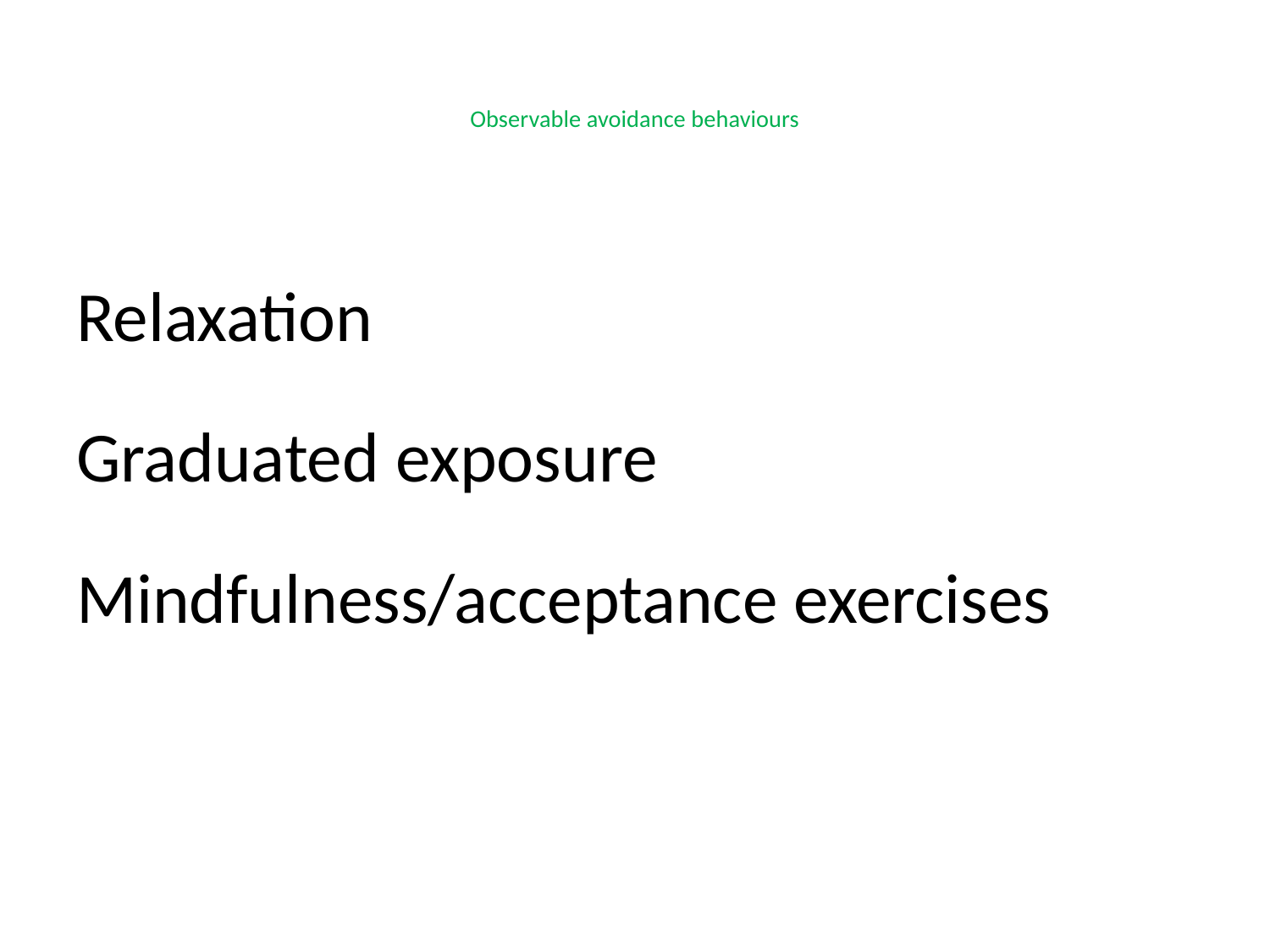

# Observable avoidance behaviours
Relaxation
Graduated exposure
Mindfulness/acceptance exercises